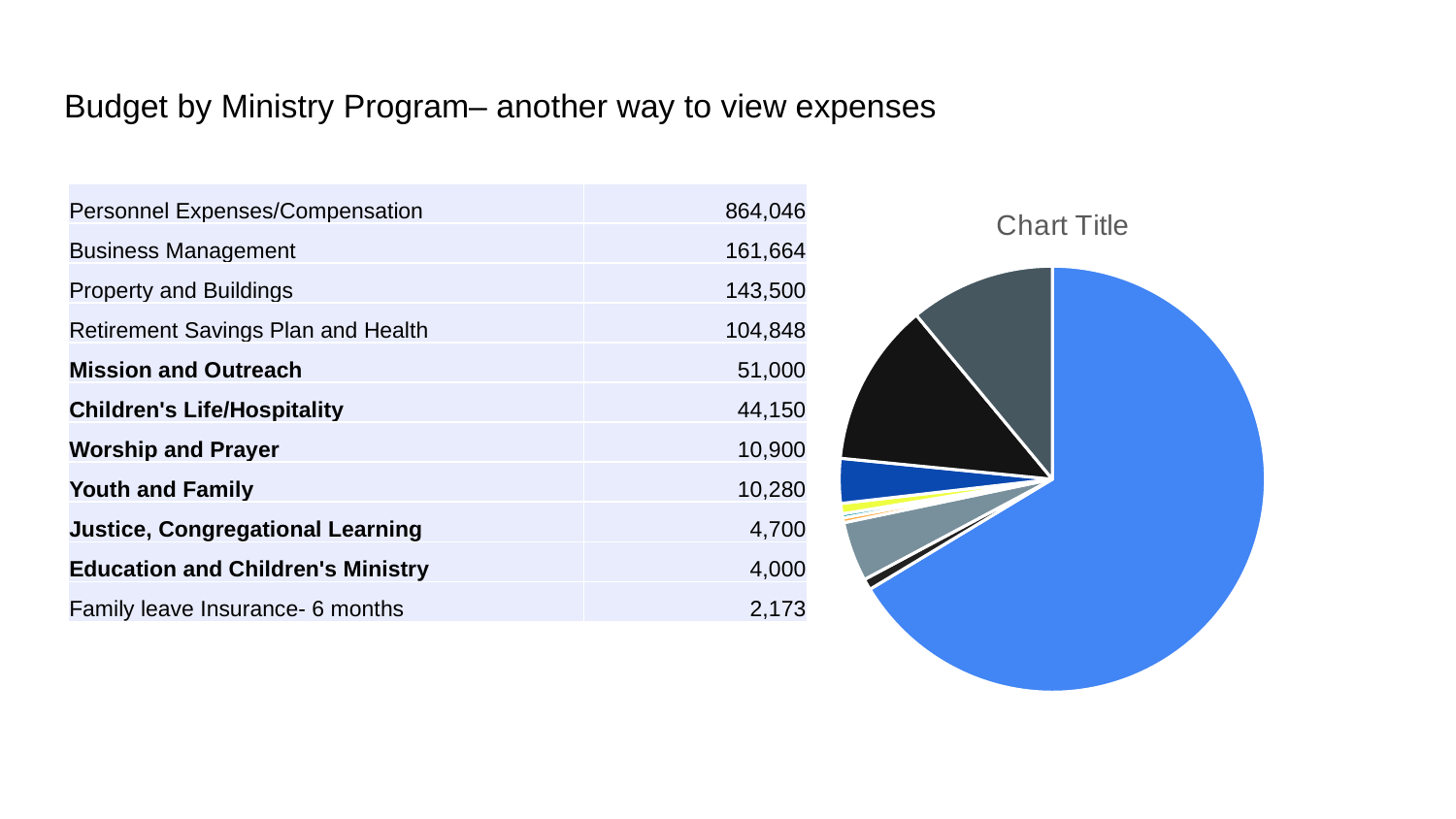

# Budget by Ministry Program– another way to view expenses
| Personnel Expenses/Compensation | 864,046 |
| --- | --- |
| Business Management | 161,664 |
| Property and Buildings | 143,500 |
| Retirement Savings Plan and Health | 104,848 |
| Mission and Outreach | 51,000 |
| Children's Life/Hospitality | 44,150 |
| Worship and Prayer | 10,900 |
| Youth and Family | 10,280 |
| Justice, Congregational Learning | 4,700 |
| Education and Children's Ministry | 4,000 |
| Family leave Insurance- 6 months | 2,173 |

[unsupported chart]

[unsupported chart]